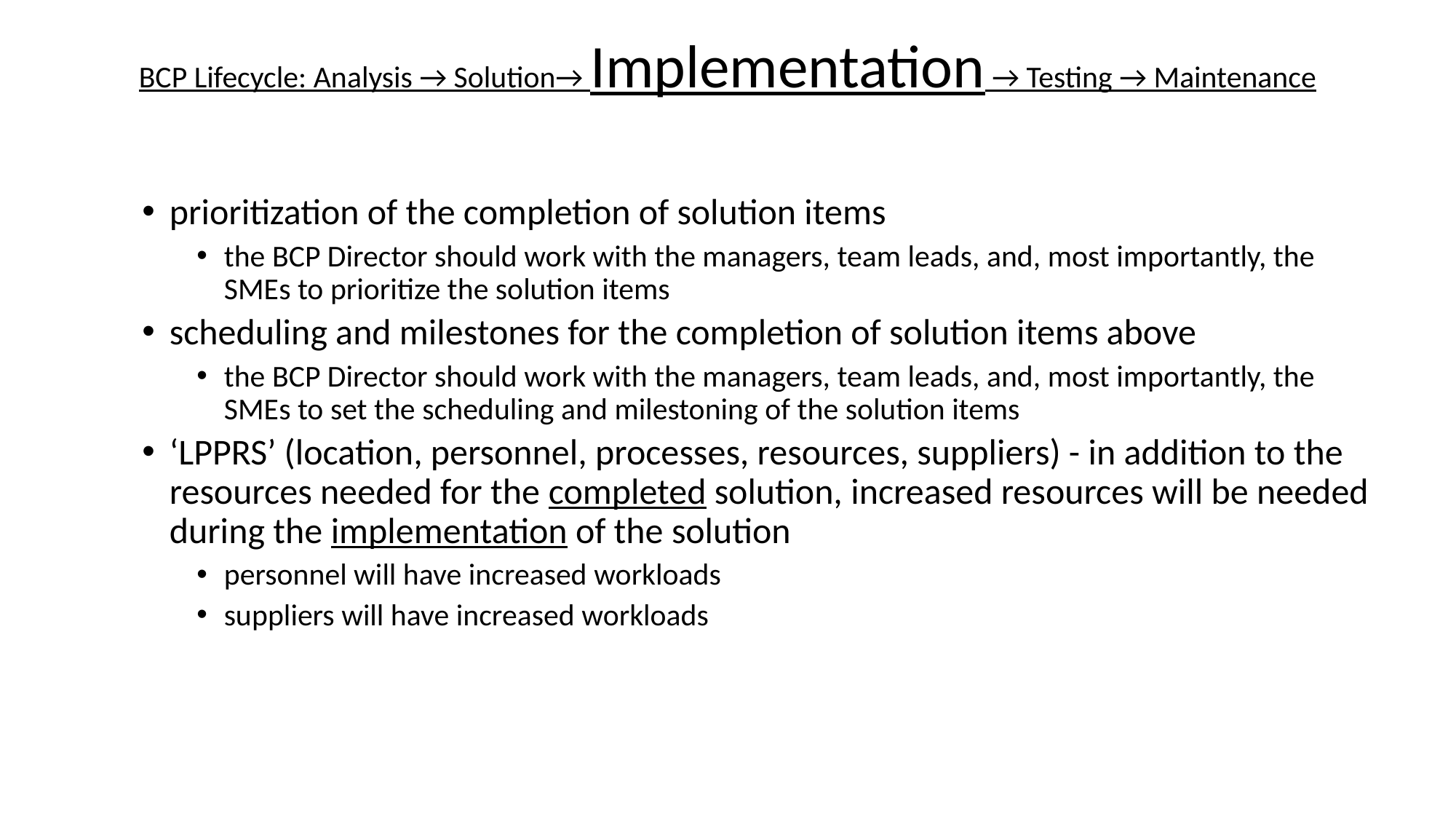

# BCP Lifecycle: Analysis → Solution→ Implementation → Testing → Maintenance
prioritization of the completion of solution items
the BCP Director should work with the managers, team leads, and, most importantly, the SMEs to prioritize the solution items
scheduling and milestones for the completion of solution items above
the BCP Director should work with the managers, team leads, and, most importantly, the SMEs to set the scheduling and milestoning of the solution items
‘LPPRS’ (location, personnel, processes, resources, suppliers) - in addition to the resources needed for the completed solution, increased resources will be needed during the implementation of the solution
personnel will have increased workloads
suppliers will have increased workloads